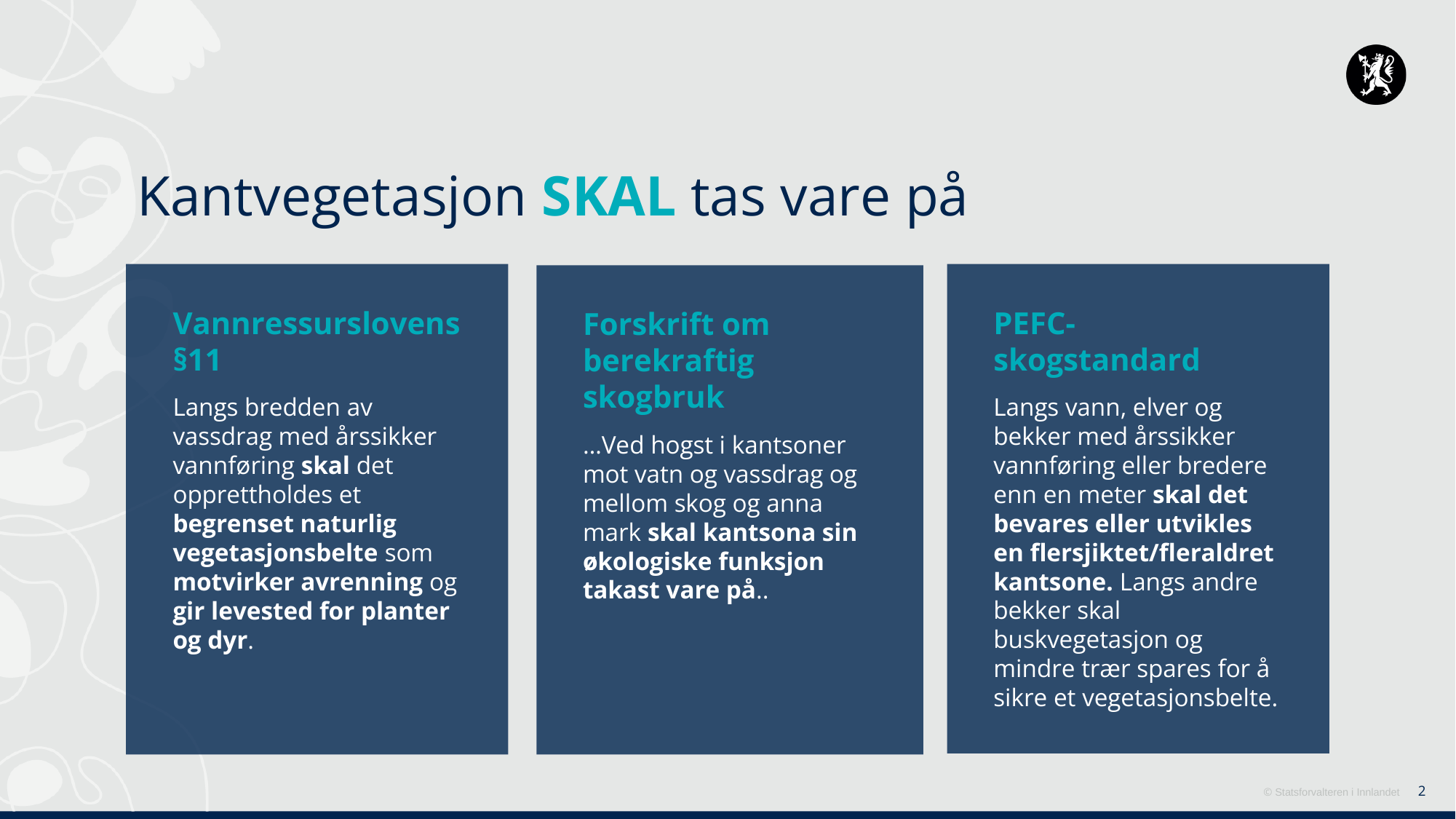

Kantvegetasjon SKAL tas vare på
Vannressurslovens §11
Langs bredden av vassdrag med årssikker vannføring skal det opprettholdes et begrenset naturlig vegetasjonsbelte som motvirker avrenning og gir levested for planter og dyr.
PEFC- skogstandard
Langs vann, elver og bekker med årssikker vannføring eller bredere enn en meter skal det bevares eller utvikles en flersjiktet/fleraldret kantsone. Langs andre bekker skal buskvegetasjon og mindre trær spares for å sikre et vegetasjonsbelte.
Forskrift om berekraftig skogbruk
…Ved hogst i kantsoner mot vatn og vassdrag og mellom skog og anna mark skal kantsona sin økologiske funksjon takast vare på..